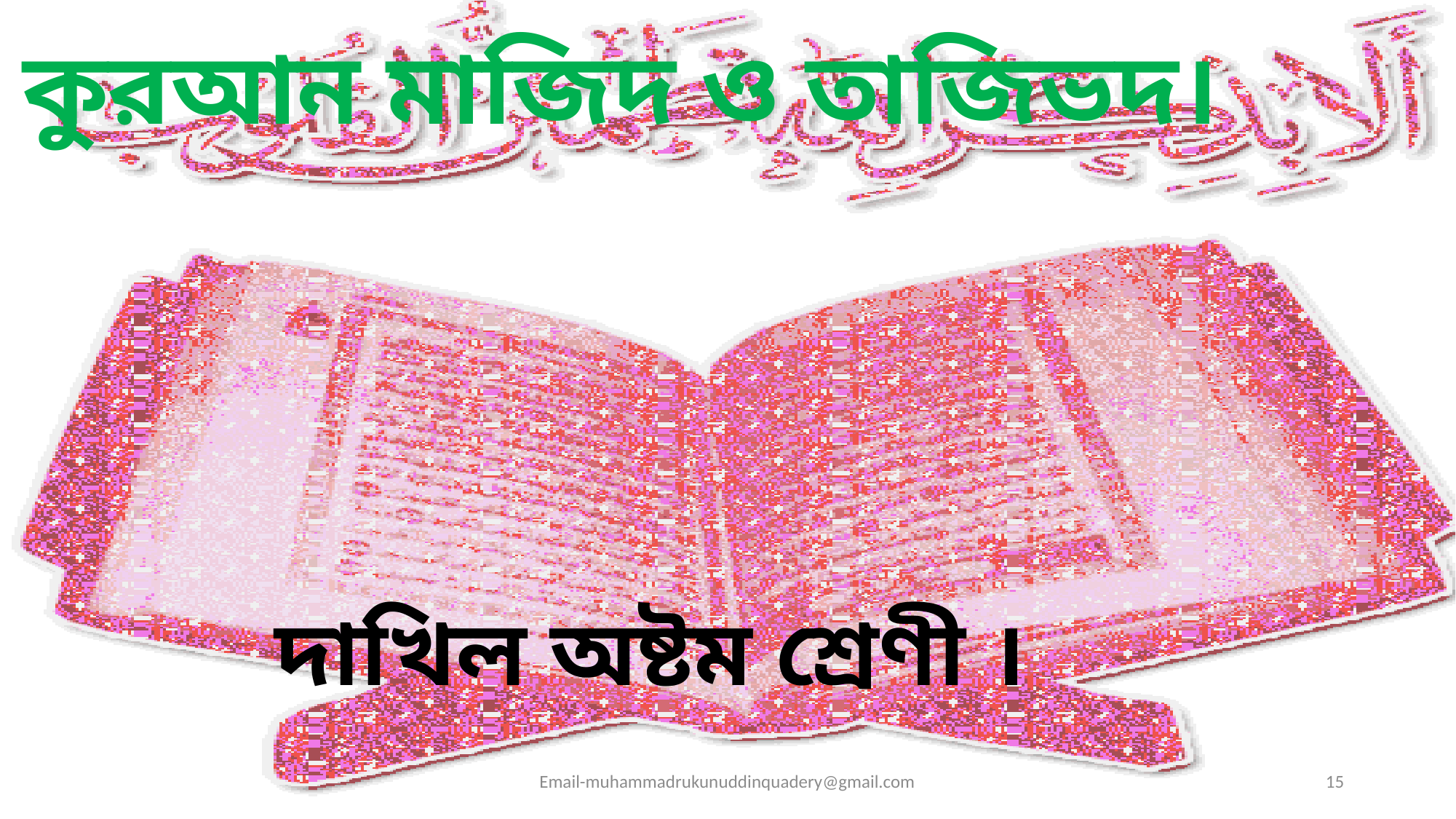

কুরআন মাজিদ ও তাজিভদ।
দাখিল অষ্টম শ্রেণী ।
Email-muhammadrukunuddinquadery@gmail.com
15